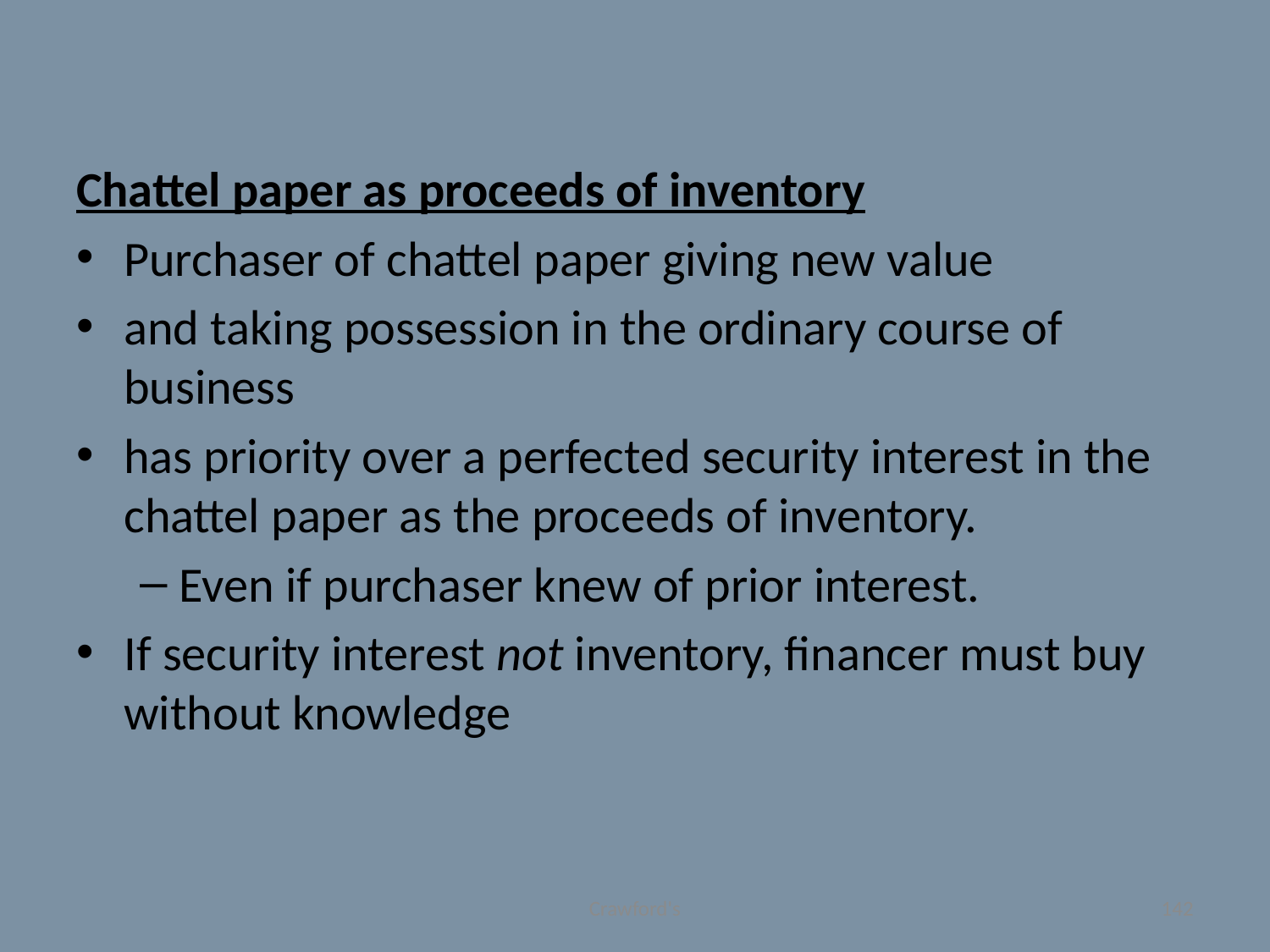

#
Chattel paper as proceeds of inventory
Purchaser of chattel paper giving new value
and taking possession in the ordinary course of business
has priority over a perfected security interest in the chattel paper as the proceeds of inventory.
Even if purchaser knew of prior interest.
If security interest not inventory, financer must buy without knowledge

Crawford's
142